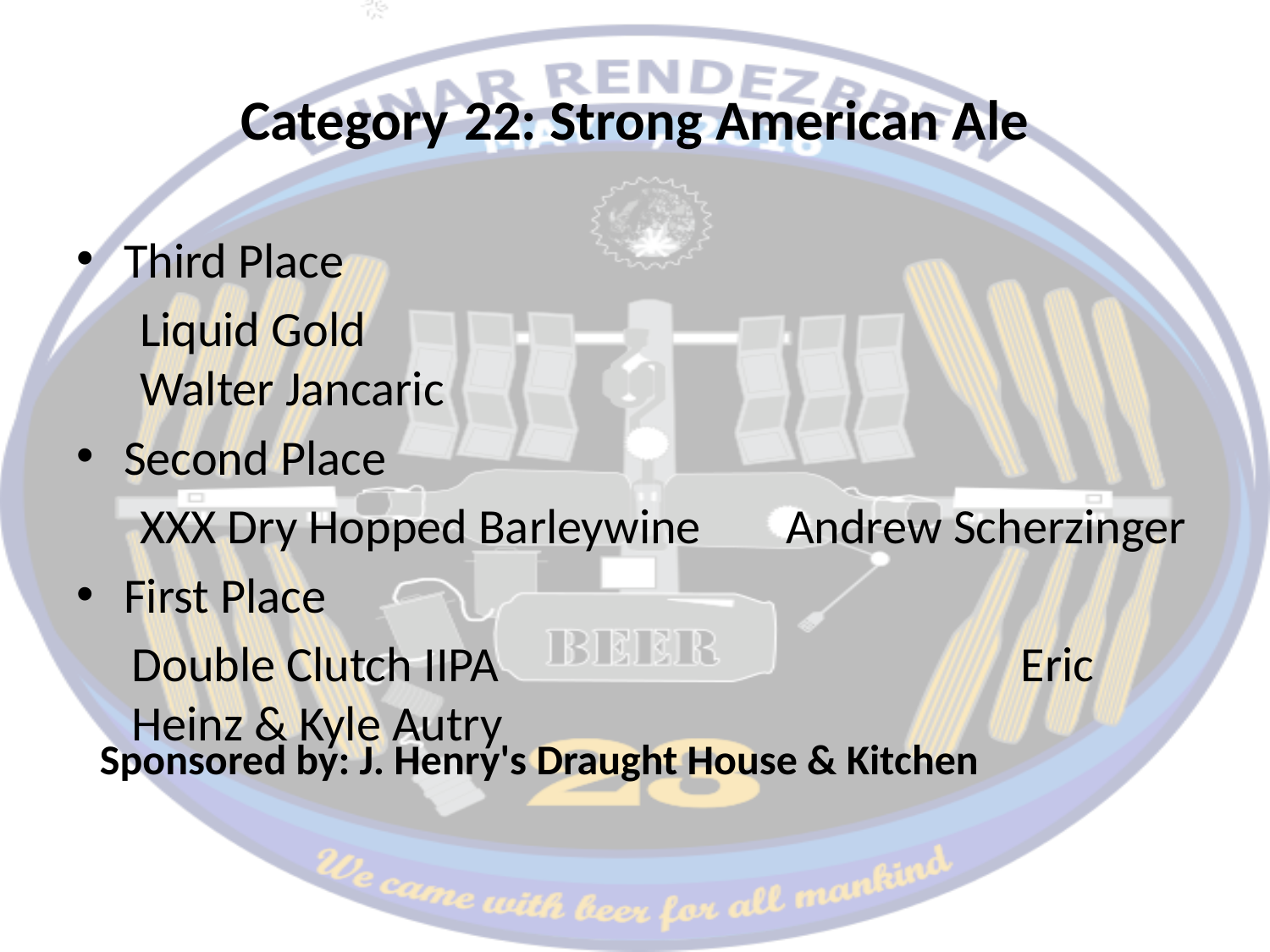

# Category 22: Strong American Ale
Third Place
Liquid Gold 			 				Walter Jancaric
Second Place
XXX Dry Hopped Barleywine 	 Andrew Scherzinger
First Place
Double Clutch IIPA 				     	Eric Heinz & Kyle Autry
Sponsored by: J. Henry's Draught House & Kitchen